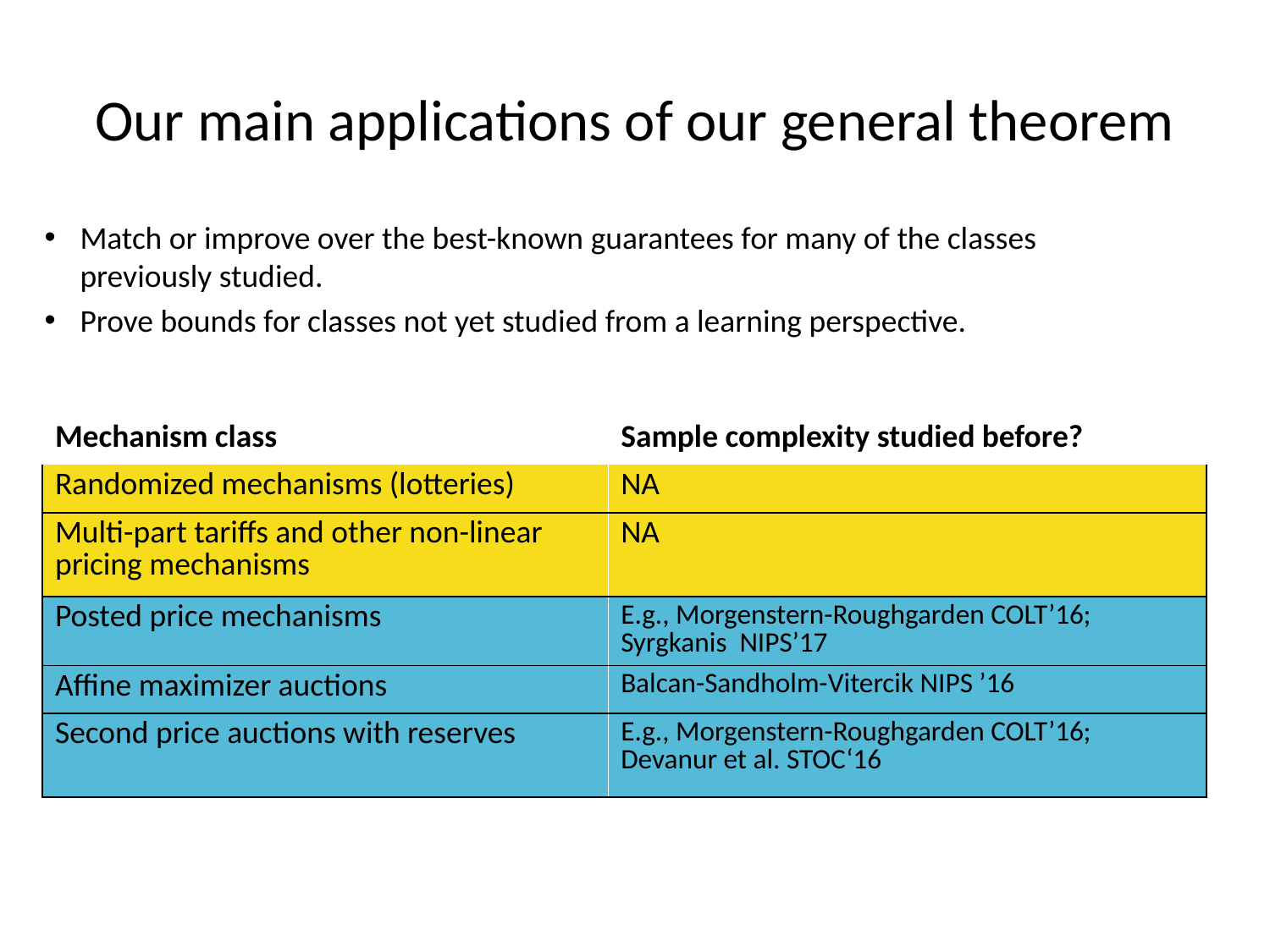

# Our main applications of our general theorem
Match or improve over the best-known guarantees for many of the classes previously studied.
Prove bounds for classes not yet studied from a learning perspective.
| Mechanism class | Sample complexity studied before? |
| --- | --- |
| Randomized mechanisms (lotteries) | NA |
| Multi-part tariffs and other non-linear pricing mechanisms | NA |
| Posted price mechanisms | E.g., Morgenstern-Roughgarden COLT’16; Syrgkanis NIPS’17 |
| Affine maximizer auctions | Balcan-Sandholm-Vitercik NIPS ’16 |
| Second price auctions with reserves | E.g., Morgenstern-Roughgarden COLT’16; Devanur et al. STOC‘16 |